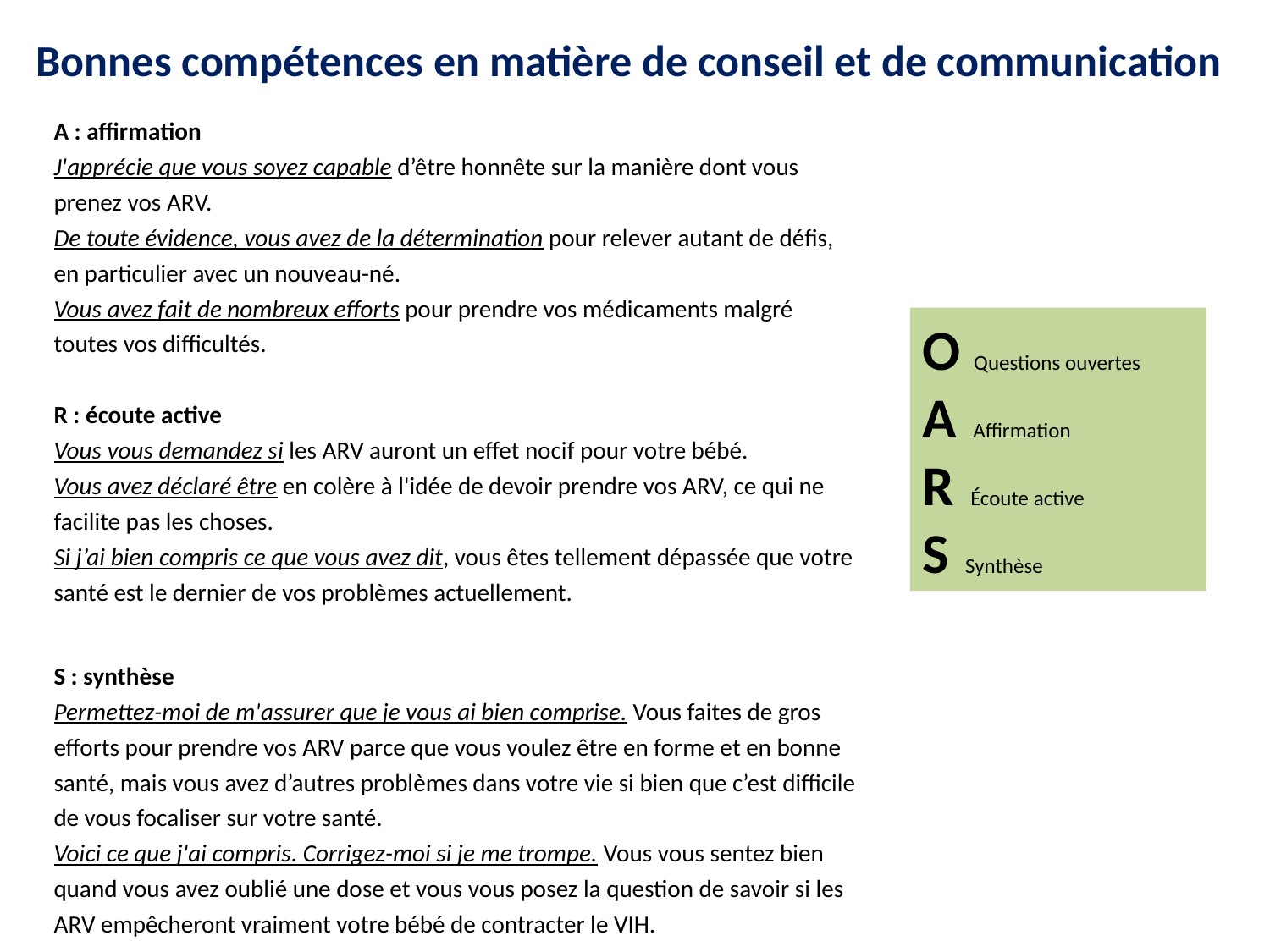

# Bonnes compétences en matière de conseil et de communication

A : affirmation
J'apprécie que vous soyez capable d’être honnête sur la manière dont vous prenez vos ARV.
De toute évidence, vous avez de la détermination pour relever autant de défis, en particulier avec un nouveau-né.
Vous avez fait de nombreux efforts pour prendre vos médicaments malgré toutes vos difficultés.

R : écoute active
Vous vous demandez si les ARV auront un effet nocif pour votre bébé.
Vous avez déclaré être en colère à l'idée de devoir prendre vos ARV, ce qui ne facilite pas les choses.
Si j’ai bien compris ce que vous avez dit, vous êtes tellement dépassée que votre santé est le dernier de vos problèmes actuellement.

S : synthèse
Permettez-moi de m'assurer que je vous ai bien comprise. Vous faites de gros efforts pour prendre vos ARV parce que vous voulez être en forme et en bonne santé, mais vous avez d’autres problèmes dans votre vie si bien que c’est difficile de vous focaliser sur votre santé.
Voici ce que j'ai compris. Corrigez-moi si je me trompe. Vous vous sentez bien quand vous avez oublié une dose et vous vous posez la question de savoir si les ARV empêcheront vraiment votre bébé de contracter le VIH.

O  Questions ouvertes
A  Affirmation
R  Écoute active
S  Synthèse